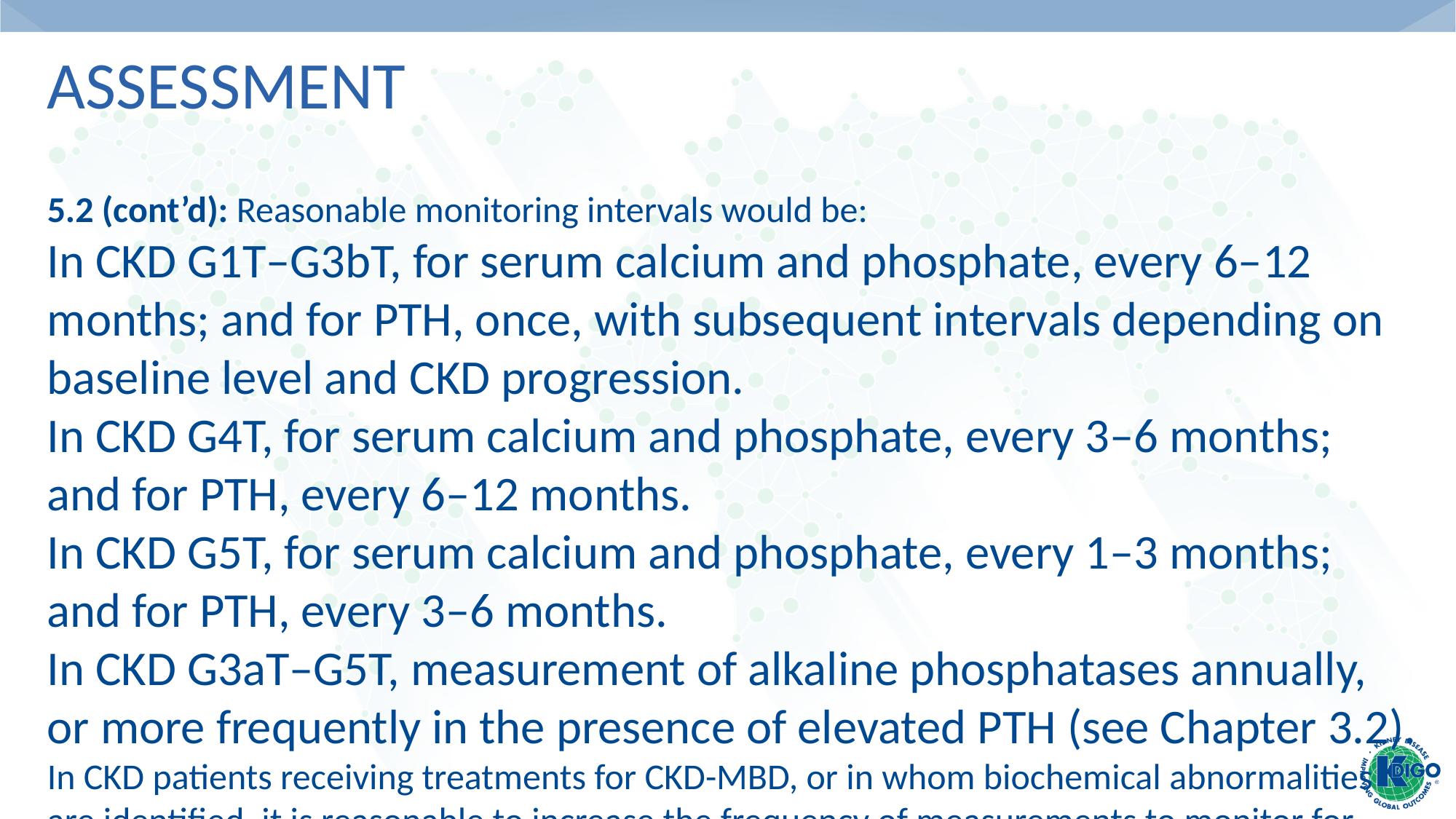

# Assessment
5.2 (cont’d): Reasonable monitoring intervals would be:
In CKD G1T–G3bT, for serum calcium and phosphate, every 6–12 months; and for PTH, once, with subsequent intervals depending on baseline level and CKD progression.
In CKD G4T, for serum calcium and phosphate, every 3–6 months; and for PTH, every 6–12 months.
In CKD G5T, for serum calcium and phosphate, every 1–3 months; and for PTH, every 3–6 months.
In CKD G3aT–G5T, measurement of alkaline phosphatases annually, or more frequently in the presence of elevated PTH (see Chapter 3.2).
In CKD patients receiving treatments for CKD-MBD, or in whom biochemical abnormalities are identified, it is reasonable to increase the frequency of measurements to monitor for efficacy and side effects (Not Graded).
It is reasonable to manage these abnormalities as for patients with CKD G3a–G5 (see Chapters 4.1 and 4.2) (Not Graded).